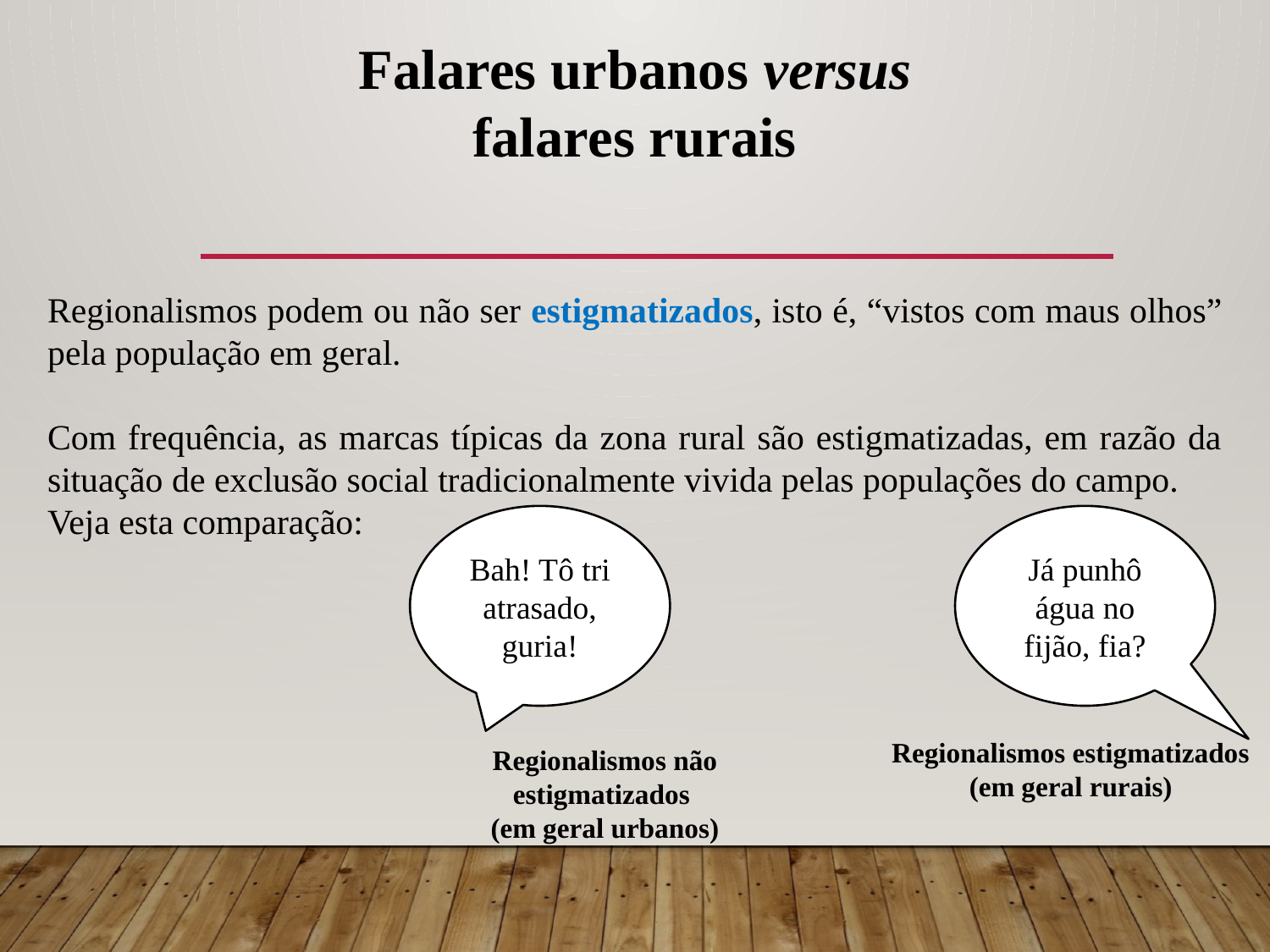

# Falares urbanos versus falares rurais
Regionalismos podem ou não ser estigmatizados, isto é, “vistos com maus olhos” pela população em geral.

Com frequência, as marcas típicas da zona rural são estigmatizadas, em razão da situação de exclusão social tradicionalmente vivida pelas populações do campo.
Veja esta comparação:
Bah! Tô tri atrasado, guria!
Já punhô água no fijão, fia?
Regionalismos estigmatizados
(em geral rurais)
Regionalismos não estigmatizados
(em geral urbanos)